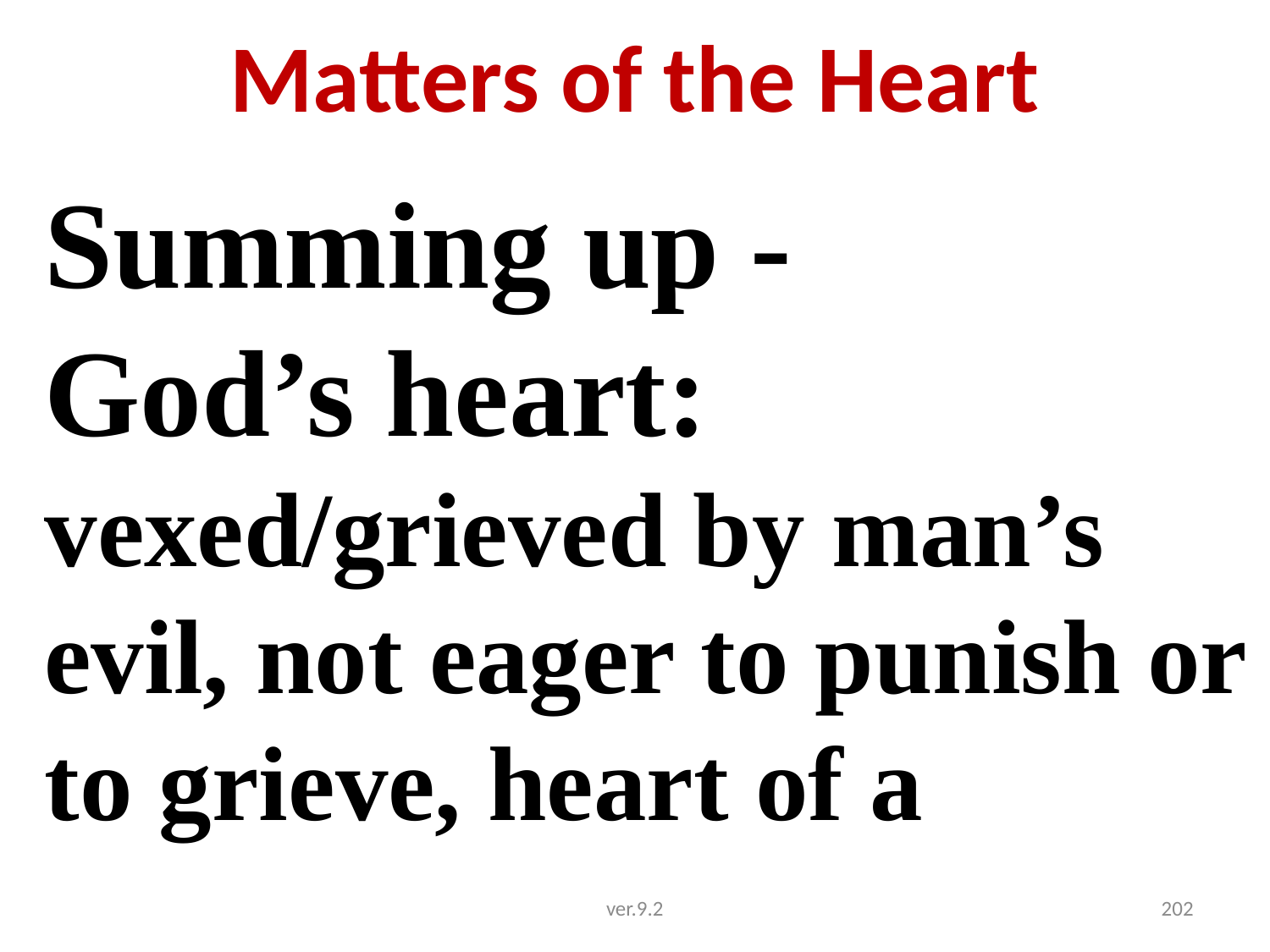

# Matters of the Heart
Summing up -
God’s heart: vexed/grieved by man’s evil, not eager to punish or to grieve, heart of a
ver.9.2
202